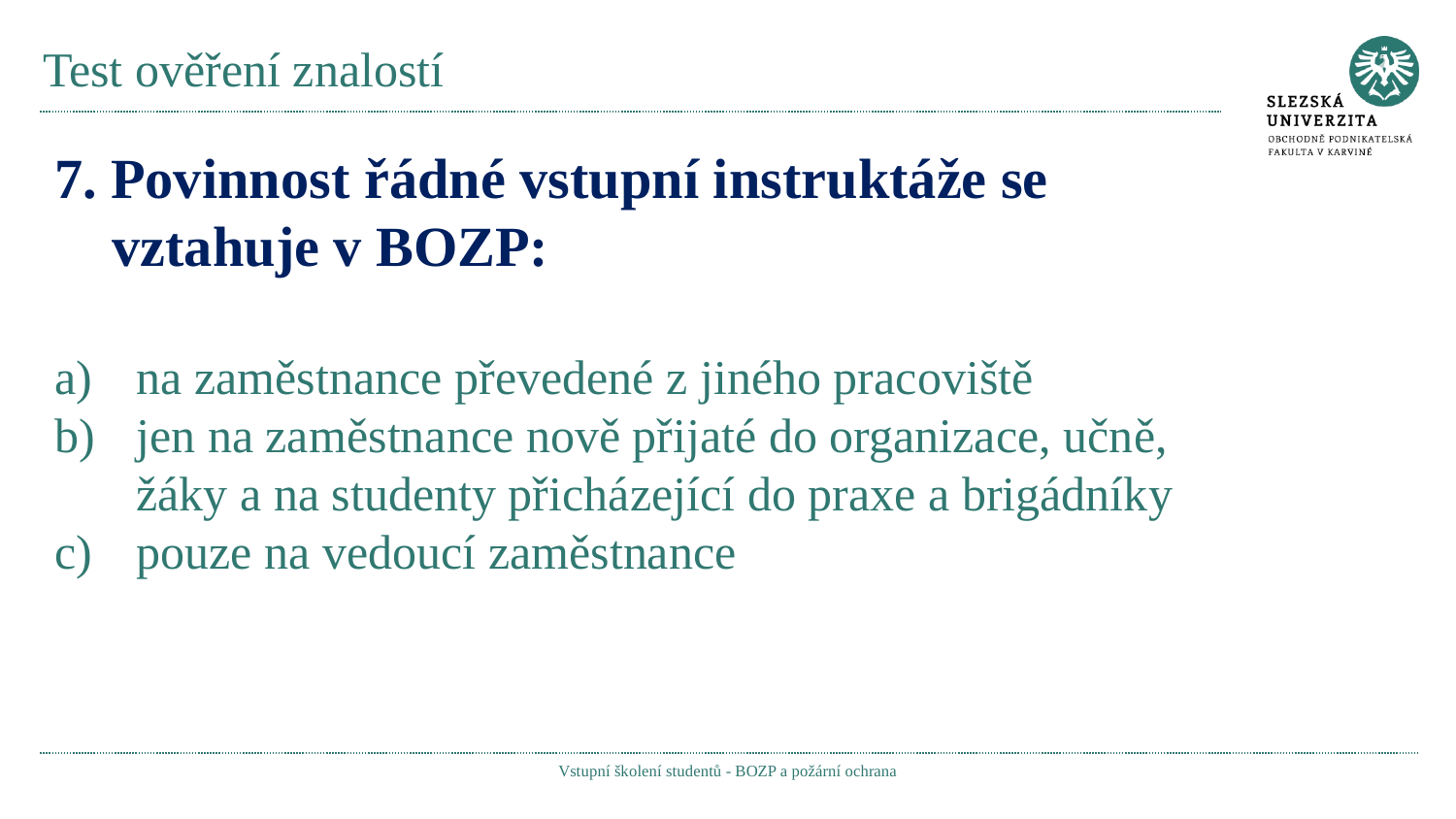

# Test ověření znalostí
7. Povinnost řádné vstupní instruktáže se vztahuje v BOZP:

na zaměstnance převedené z jiného pracoviště
jen na zaměstnance nově přijaté do organizace, učně, žáky a na studenty přicházející do praxe a brigádníky
pouze na vedoucí zaměstnance
Vstupní školení studentů - BOZP a požární ochrana